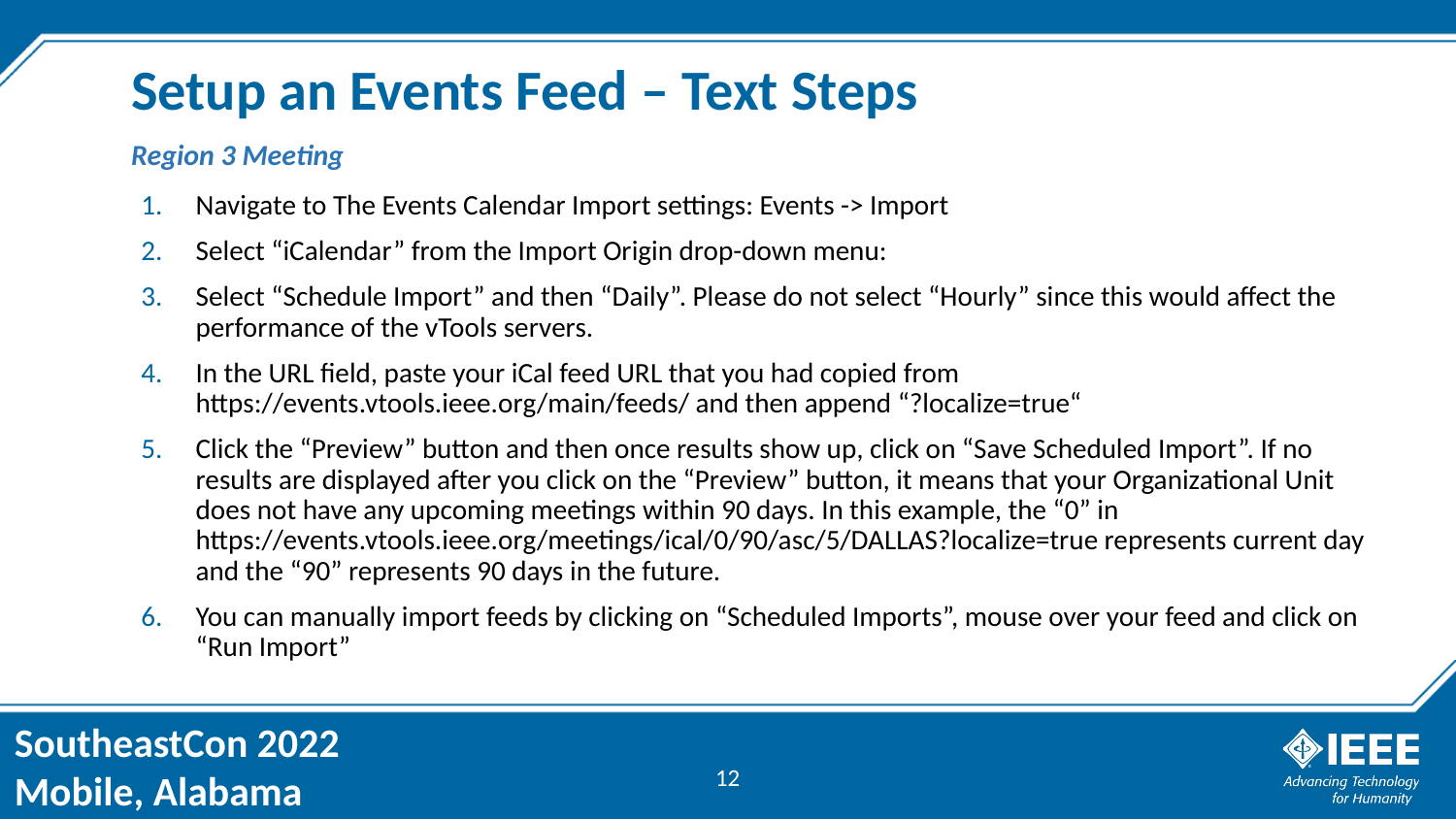

# Setup an Events Feed – Text Steps
Region 3 Meeting
Navigate to The Events Calendar Import settings: Events -> Import
Select “iCalendar” from the Import Origin drop-down menu:
Select “Schedule Import” and then “Daily”. Please do not select “Hourly” since this would affect the performance of the vTools servers.
In the URL field, paste your iCal feed URL that you had copied from https://events.vtools.ieee.org/main/feeds/ and then append “?localize=true“
Click the “Preview” button and then once results show up, click on “Save Scheduled Import”. If no results are displayed after you click on the “Preview” button, it means that your Organizational Unit does not have any upcoming meetings within 90 days. In this example, the “0” in https://events.vtools.ieee.org/meetings/ical/0/90/asc/5/DALLAS?localize=true represents current day and the “90” represents 90 days in the future.
You can manually import feeds by clicking on “Scheduled Imports”, mouse over your feed and click on “Run Import”
12